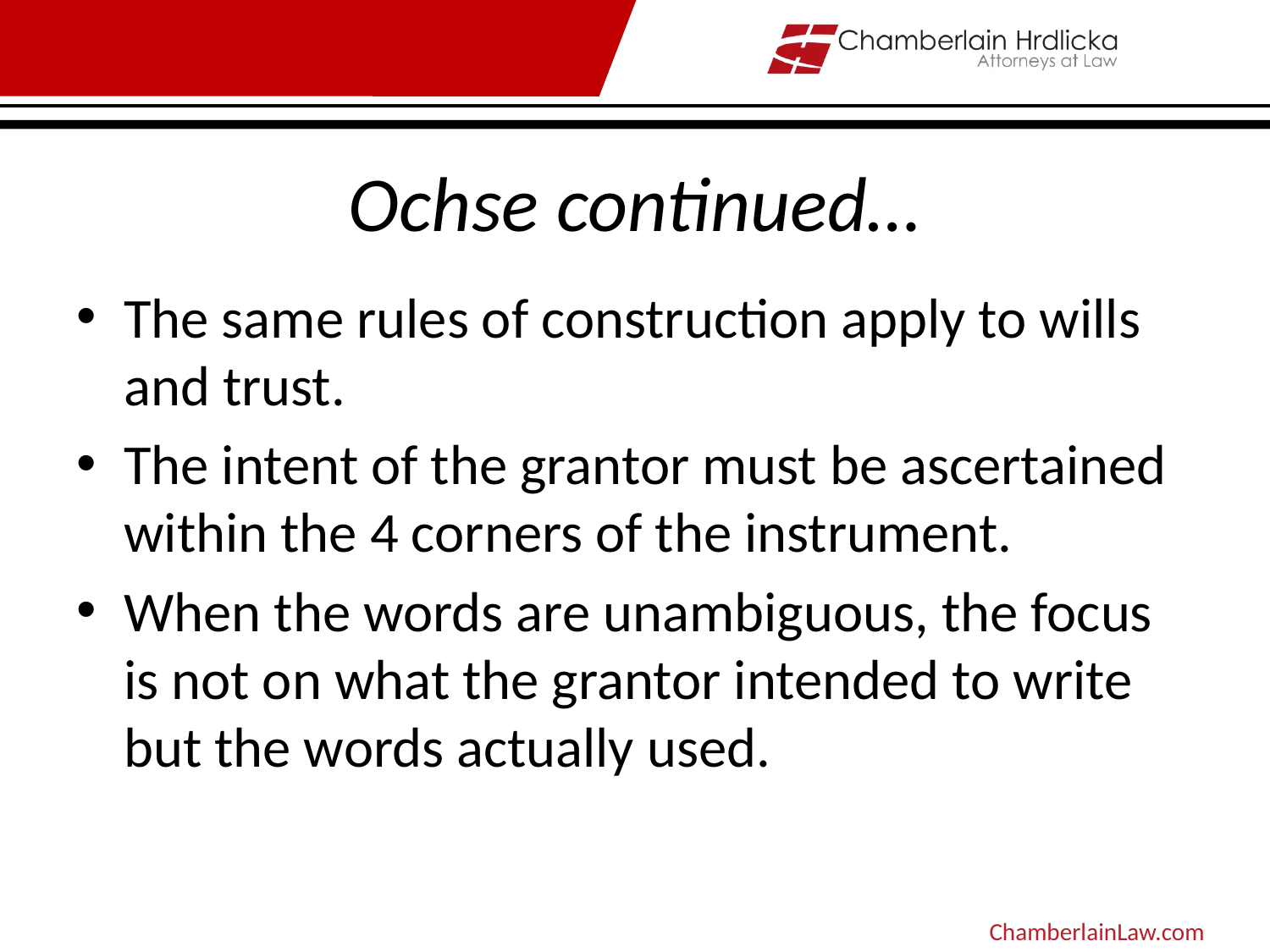

# Ochse continued…
The same rules of construction apply to wills and trust.
The intent of the grantor must be ascertained within the 4 corners of the instrument.
When the words are unambiguous, the focus is not on what the grantor intended to write but the words actually used.